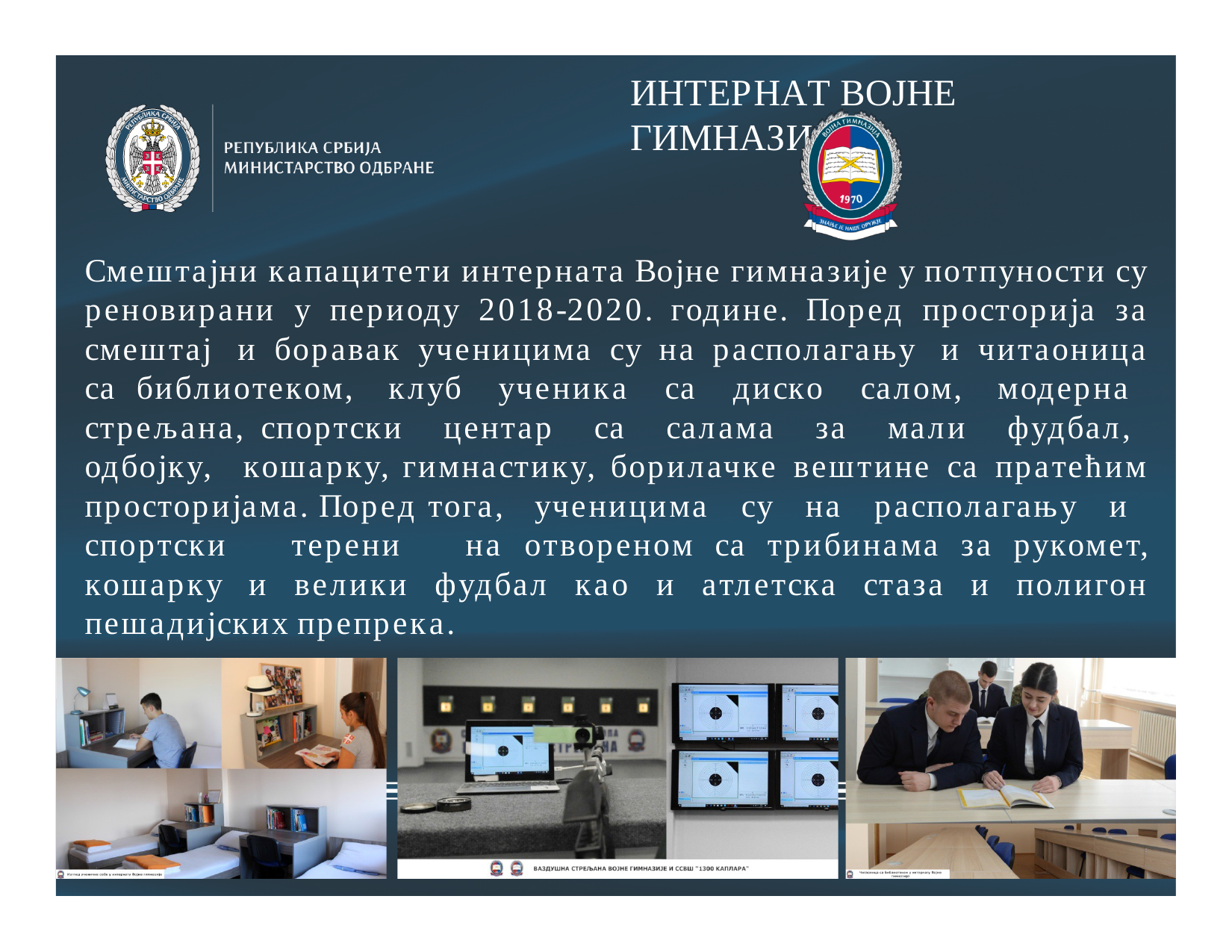

# ИНТЕРНАТ ВОЈНЕ ГИМНАЗИЈЕ

Смештајни капацитети интерната Војне гимназије у потпуности су реновирани  у  периоду  2018-2020.  године.  Поред  просторија  за смештај  и боравак ученицима су на располагању  и читаоница са библиотеком,  клуб  ученика  са  диско  салом,  модерна  стрељана, спортски  центар  са  салама  за  мали  фудбал,  одбојку,  кошарку, гимнастику, борилачке вештине са пратећим просторијама. Поред тога,   ученицима   су   на   располагању   и   спортски   терени   на отвореном са трибинама за рукомет, кошарку и велики фудбал као и атлетска стаза и полигон пешадијских препрека.